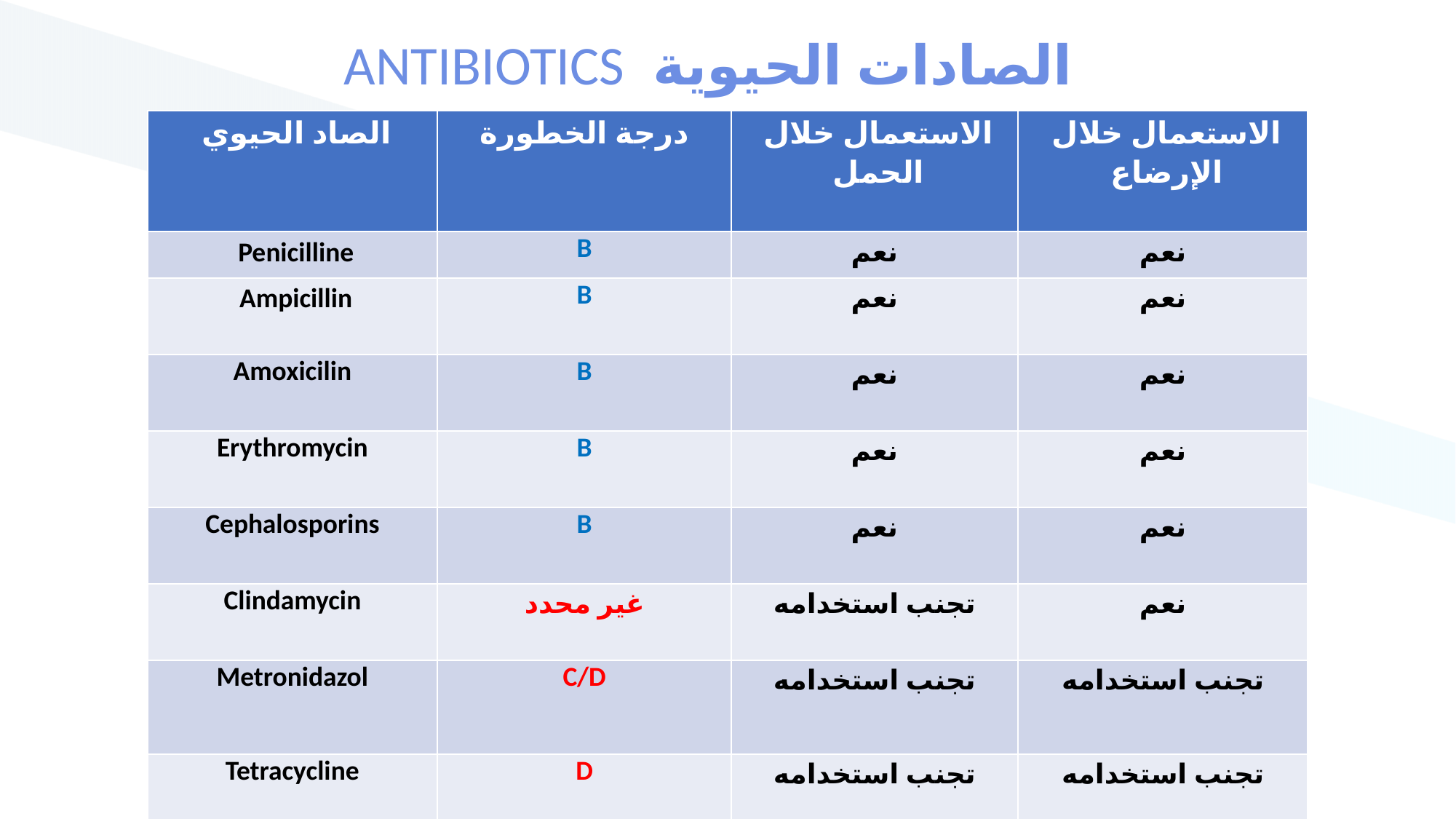

# الصادات الحيوية  ANTIBIOTICS
| الصاد الحيوي | درجة الخطورة | الاستعمال خلال الحمل | الاستعمال خلال الإرضاع |
| --- | --- | --- | --- |
| Penicilline | B | نعم | نعم |
| Ampicillin | B | نعم | نعم |
| Amoxicilin | B | نعم | نعم |
| Erythromycin | B | نعم | نعم |
| Cephalosporins | B | نعم | نعم |
| Clindamycin | غير محدد | تجنب استخدامه | نعم |
| Metronidazol | C/D | تجنب استخدامه | تجنب استخدامه |
| Tetracycline | D | تجنب استخدامه | تجنب استخدامه |